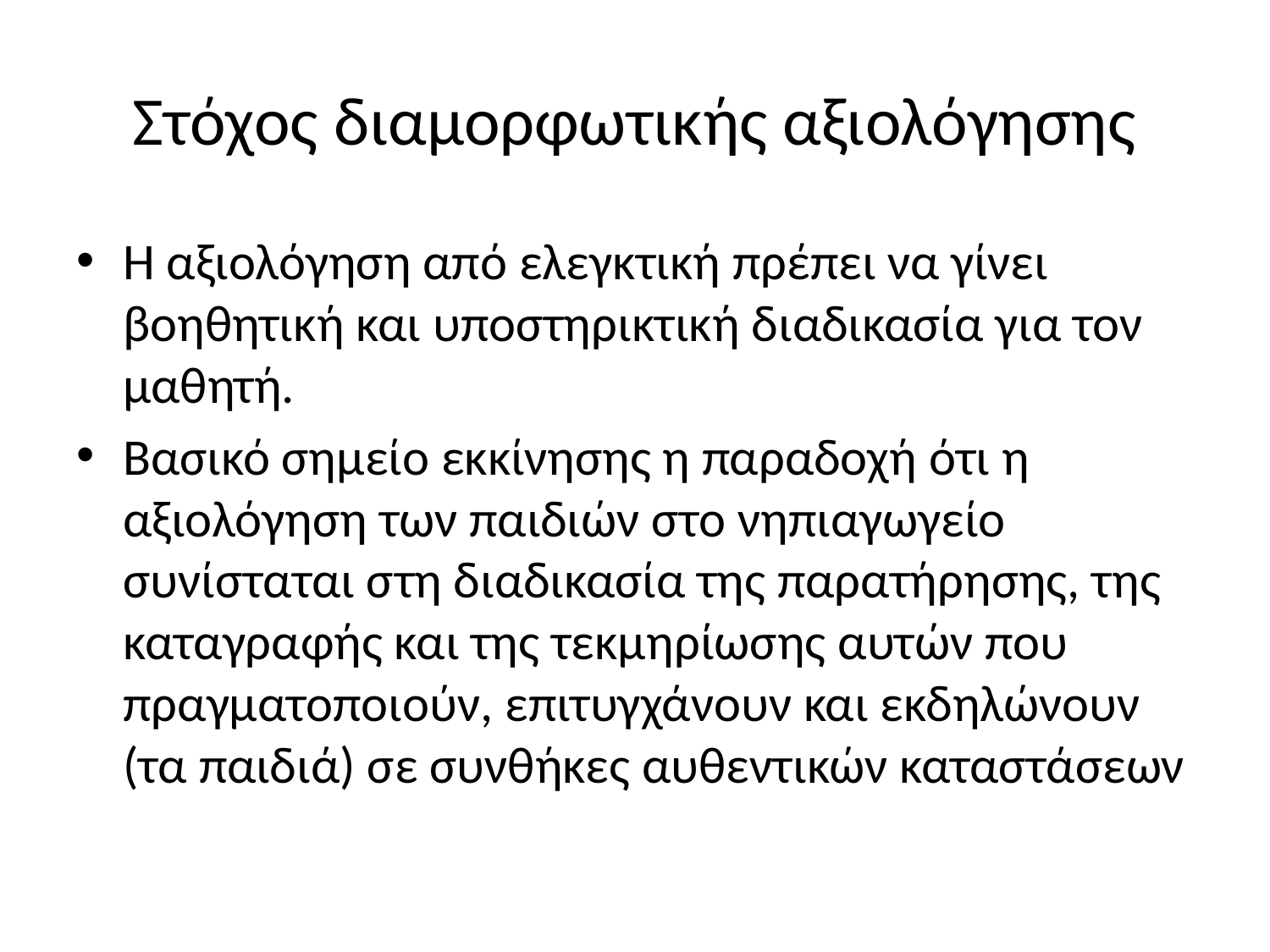

# Στόχος διαμορφωτικής αξιολόγησης
Η αξιολόγηση από ελεγκτική πρέπει να γίνει βοηθητική και υποστηρικτική διαδικασία για τον μαθητή.
Bασικό σημείο εκκίνησης η παραδοχή ότι η αξιολόγηση των παιδιών στο νηπιαγωγείο συνίσταται στη διαδικασία της παρατήρησης, της καταγραφής και της τεκμηρίωσης αυτών που πραγματοποιούν, επιτυγχάνουν και εκδηλώνουν (τα παιδιά) σε συνθήκες αυθεντικών καταστάσεων